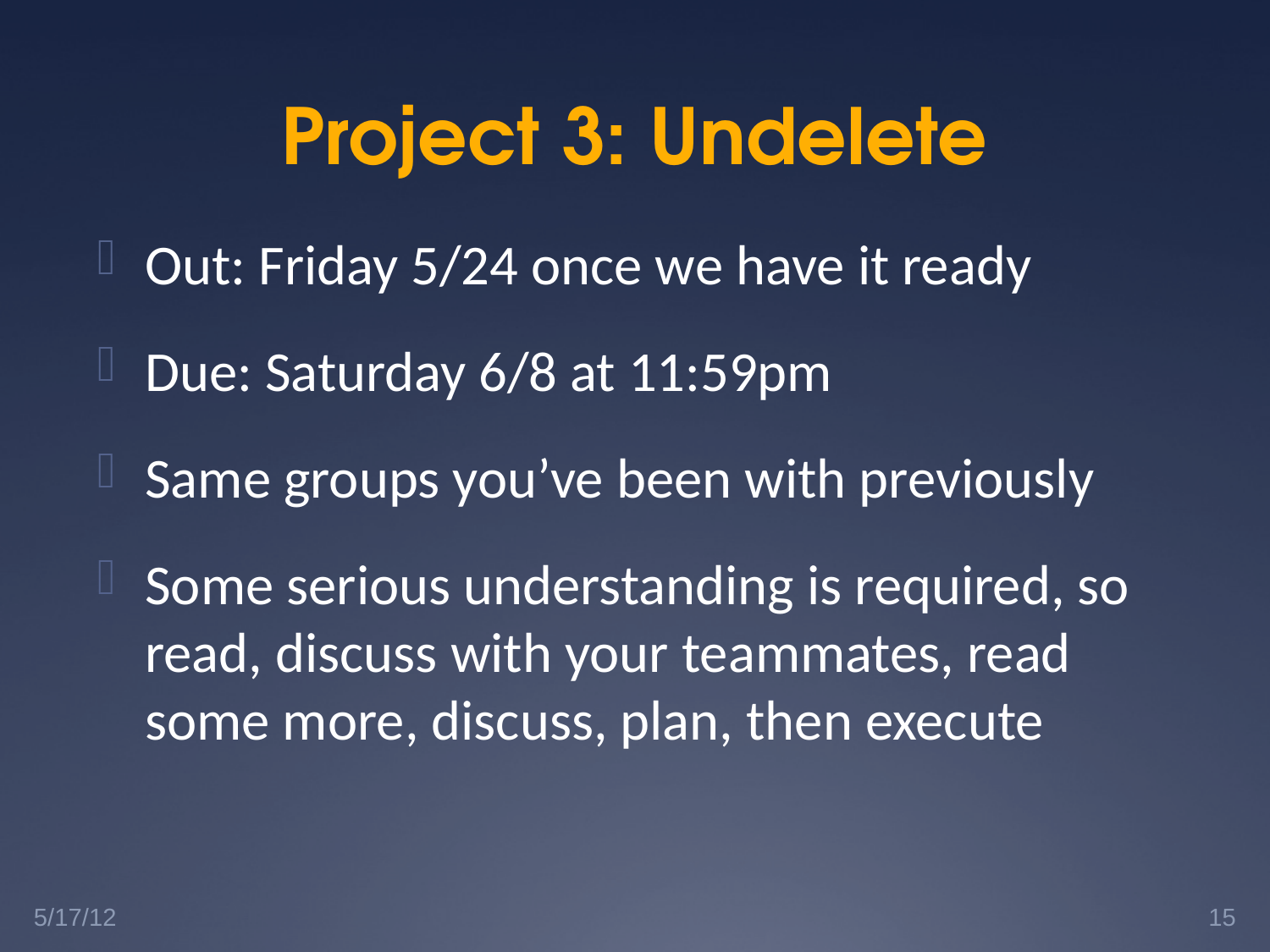

# Project 3: Undelete
Out: Friday 5/24 once we have it ready
Due: Saturday 6/8 at 11:59pm
Same groups you’ve been with previously
Some serious understanding is required, so read, discuss with your teammates, read some more, discuss, plan, then execute
5/17/12
15